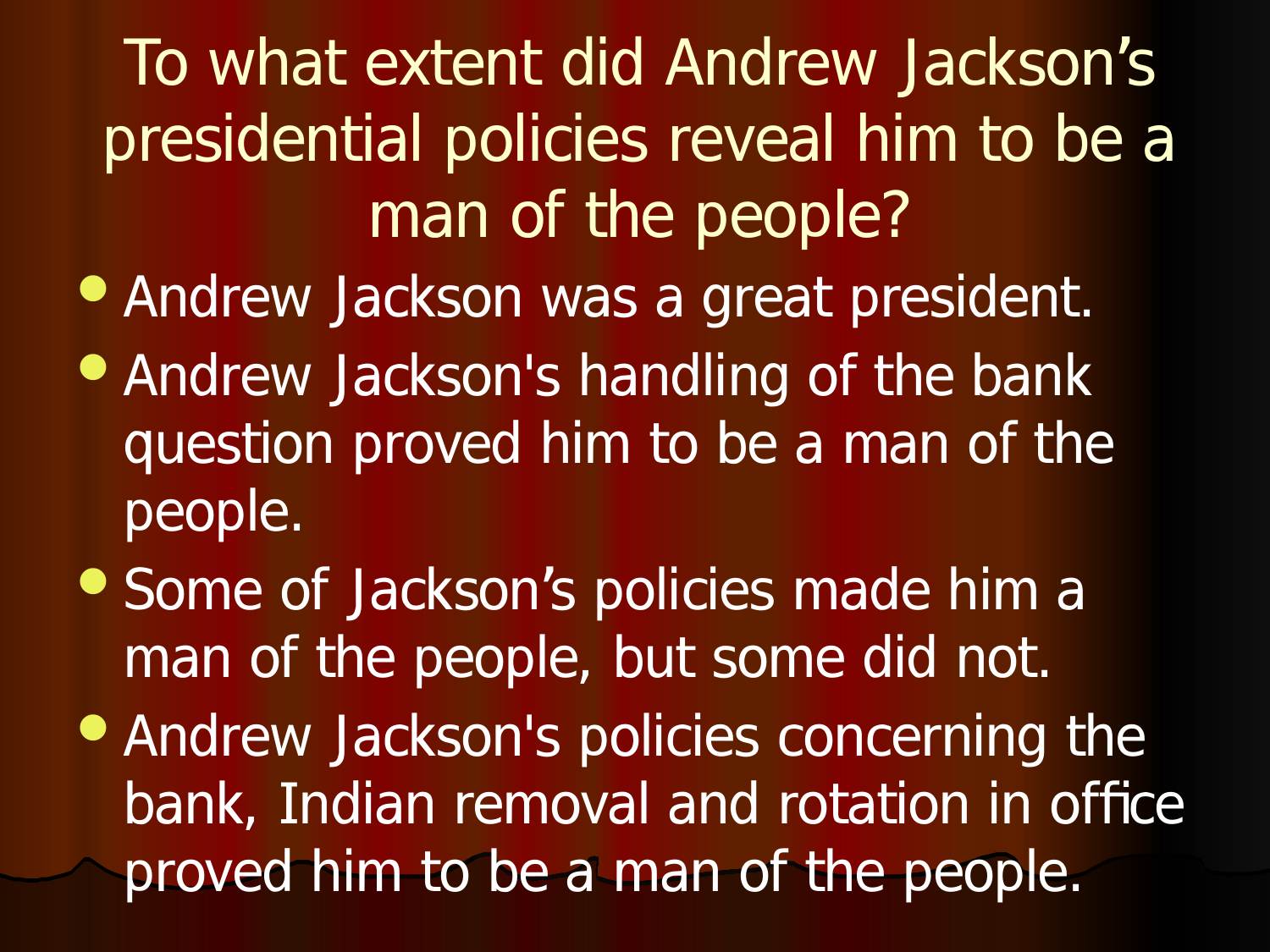

# To what extent did Andrew Jackson’s presidential policies reveal him to be a man of the people?
Andrew Jackson was a great president.
Andrew Jackson's handling of the bank question proved him to be a man of the people.
Some of Jackson’s policies made him a man of the people, but some did not.
Andrew Jackson's policies concerning the bank, Indian removal and rotation in office proved him to be a man of the people.